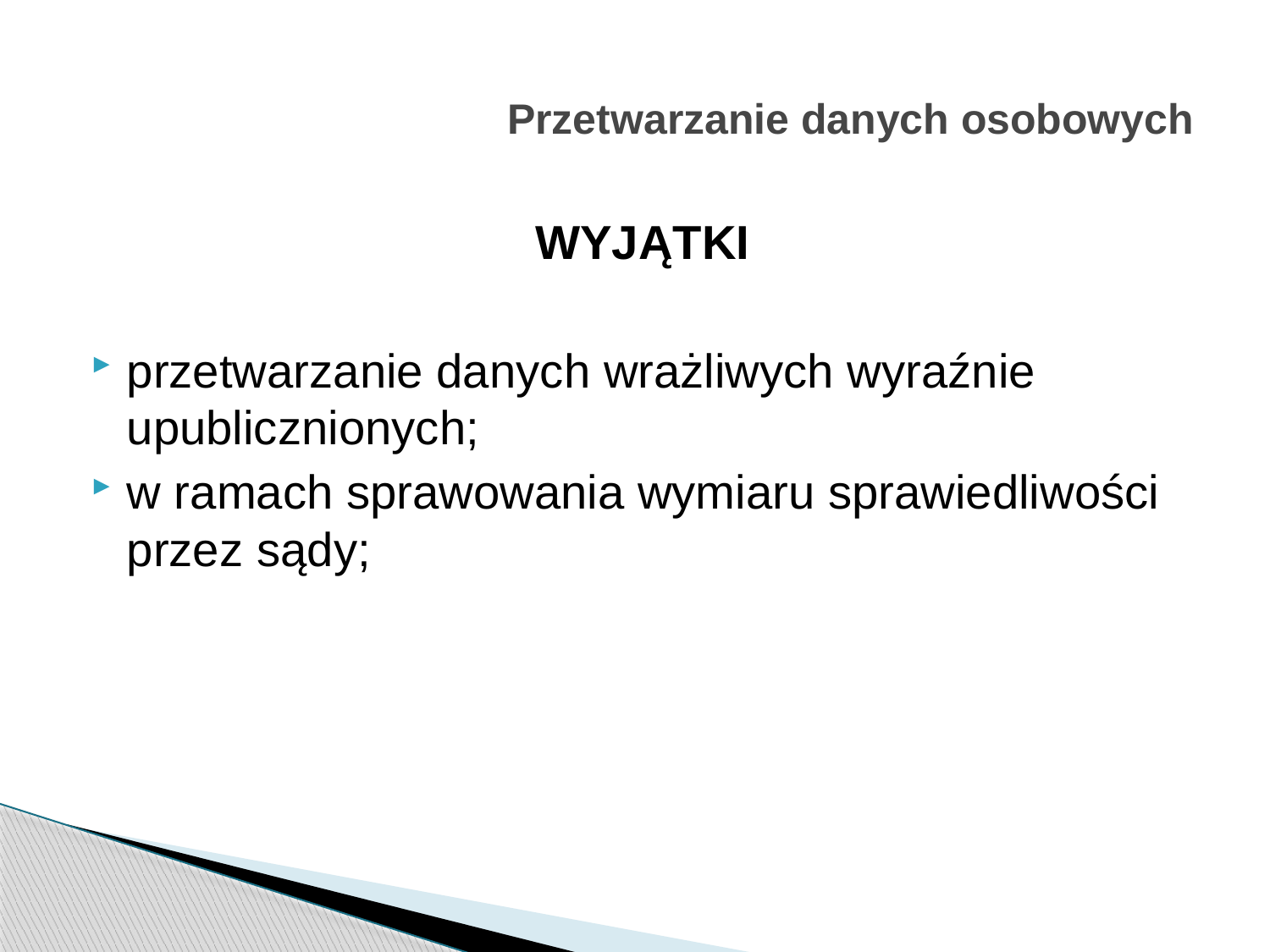

# Przetwarzanie danych osobowych
WYJĄTKI

przetwarzanie danych wrażliwych wyraźnie upublicznionych;
w ramach sprawowania wymiaru sprawiedliwości przez sądy;